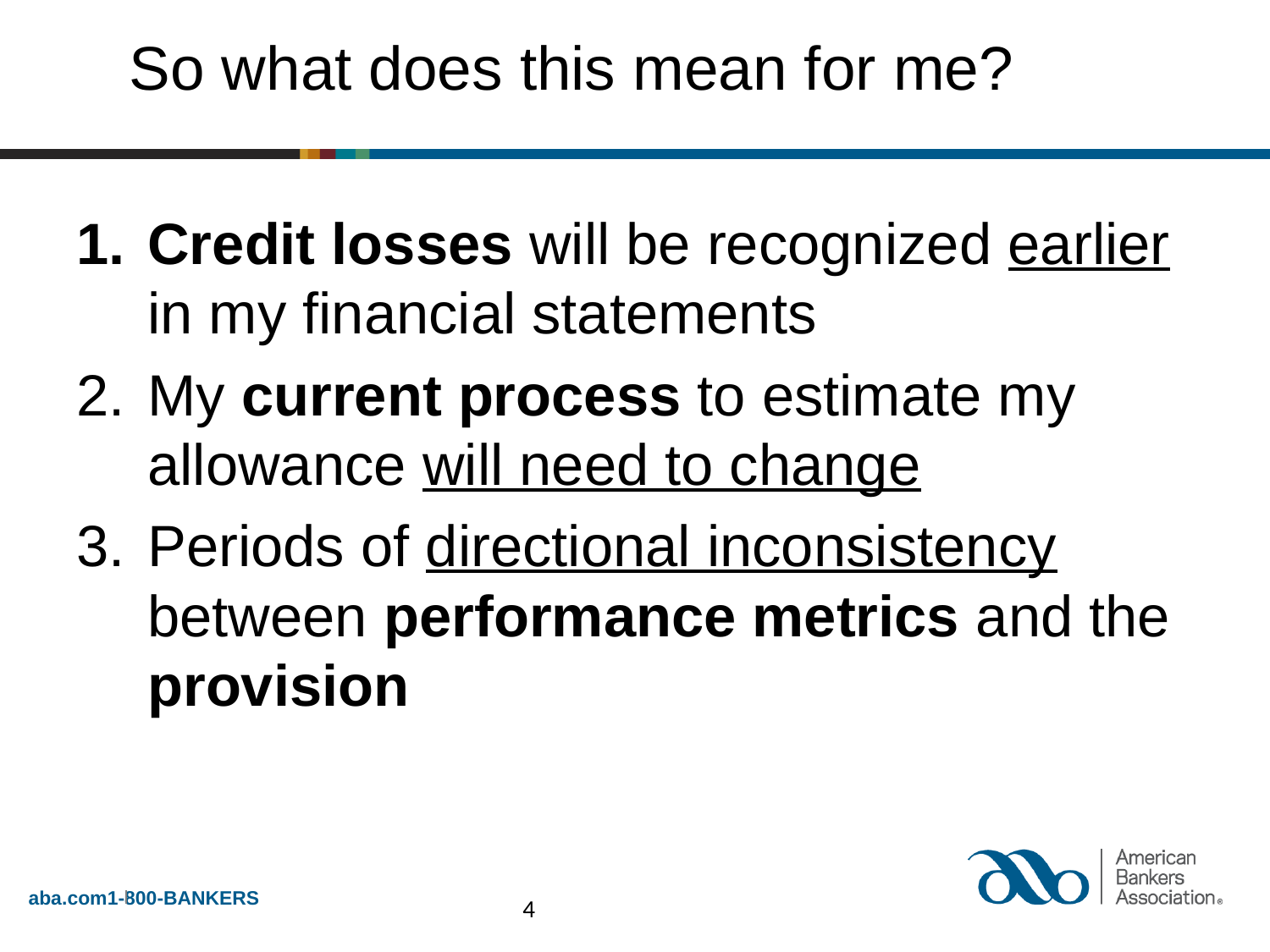

# So what does this mean for me?
Credit losses will be recognized earlier in my financial statements
My current process to estimate my allowance will need to change
Periods of directional inconsistency between performance metrics and the provision

4